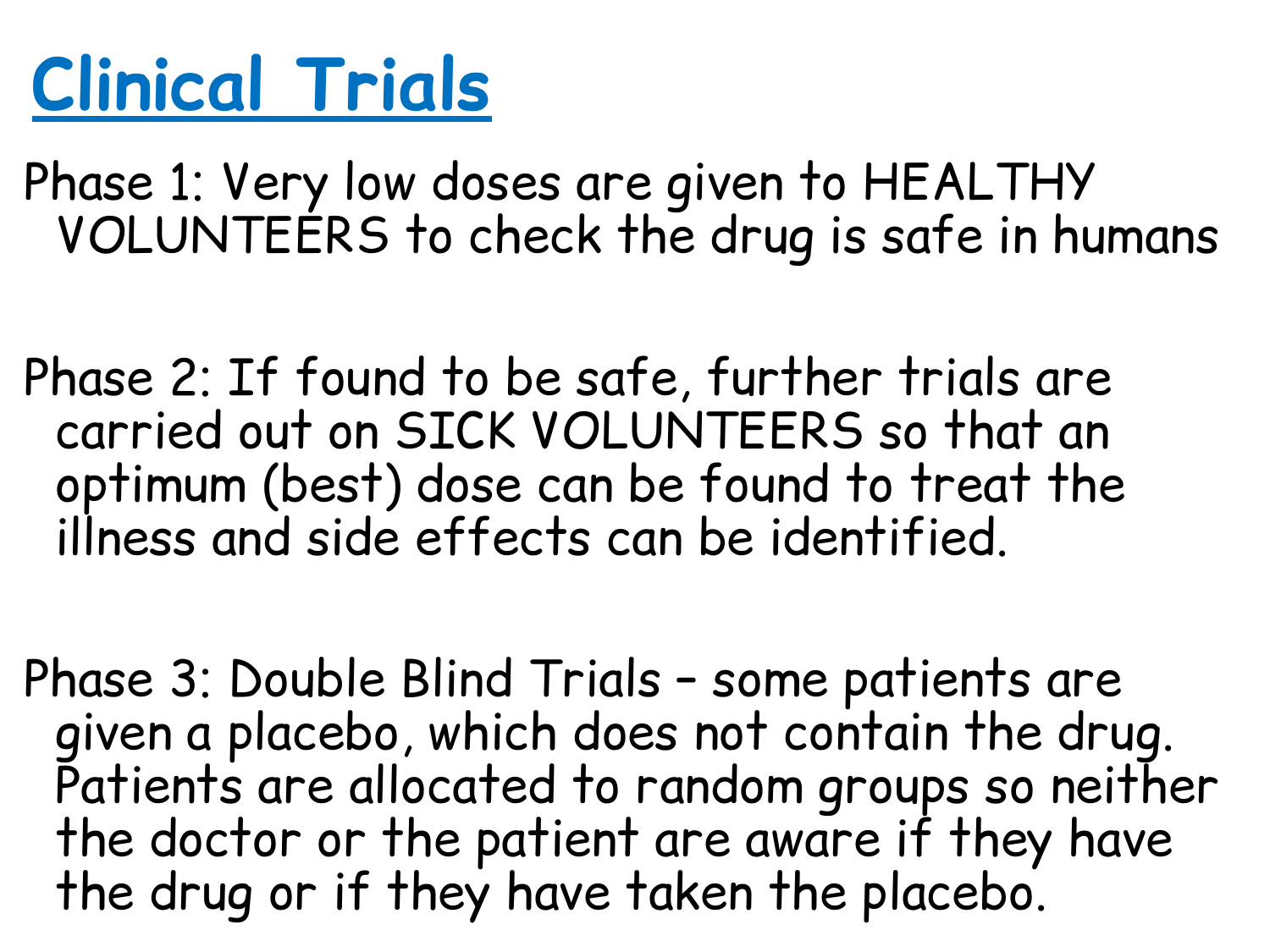

# Clinical Trials
Phase 1: Very low doses are given to HEALTHY VOLUNTEERS to check the drug is safe in humans

Phase 2: If found to be safe, further trials are carried out on SICK VOLUNTEERS so that an optimum (best) dose can be found to treat the illness and side effects can be identified.

Phase 3: Double Blind Trials – some patients are given a placebo, which does not contain the drug. Patients are allocated to random groups so neither the doctor or the patient are aware if they have the drug or if they have taken the placebo.